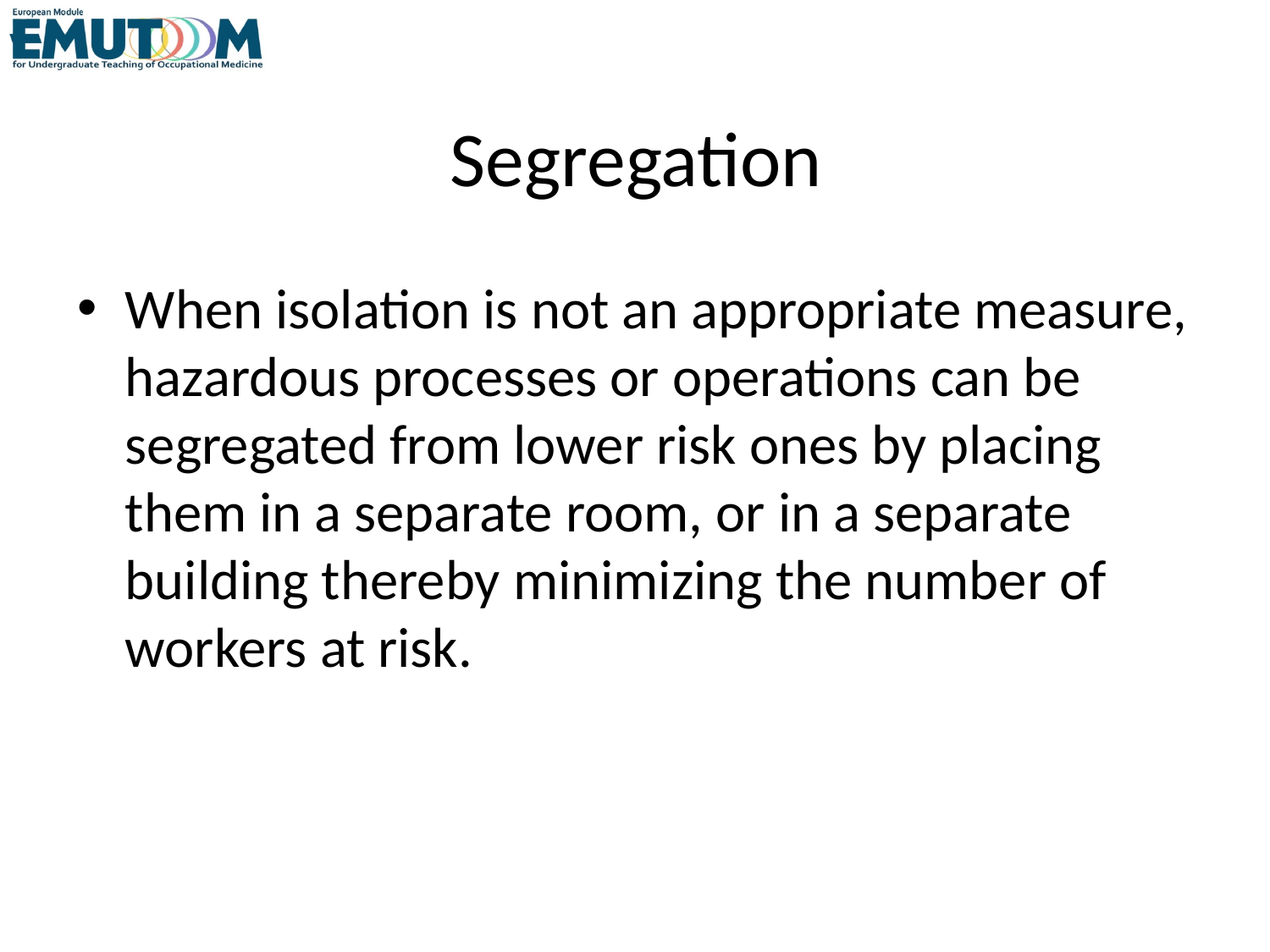

# Segregation
When isolation is not an appropriate measure, hazardous processes or operations can be segregated from lower risk ones by placing them in a separate room, or in a separate building thereby minimizing the number of workers at risk.